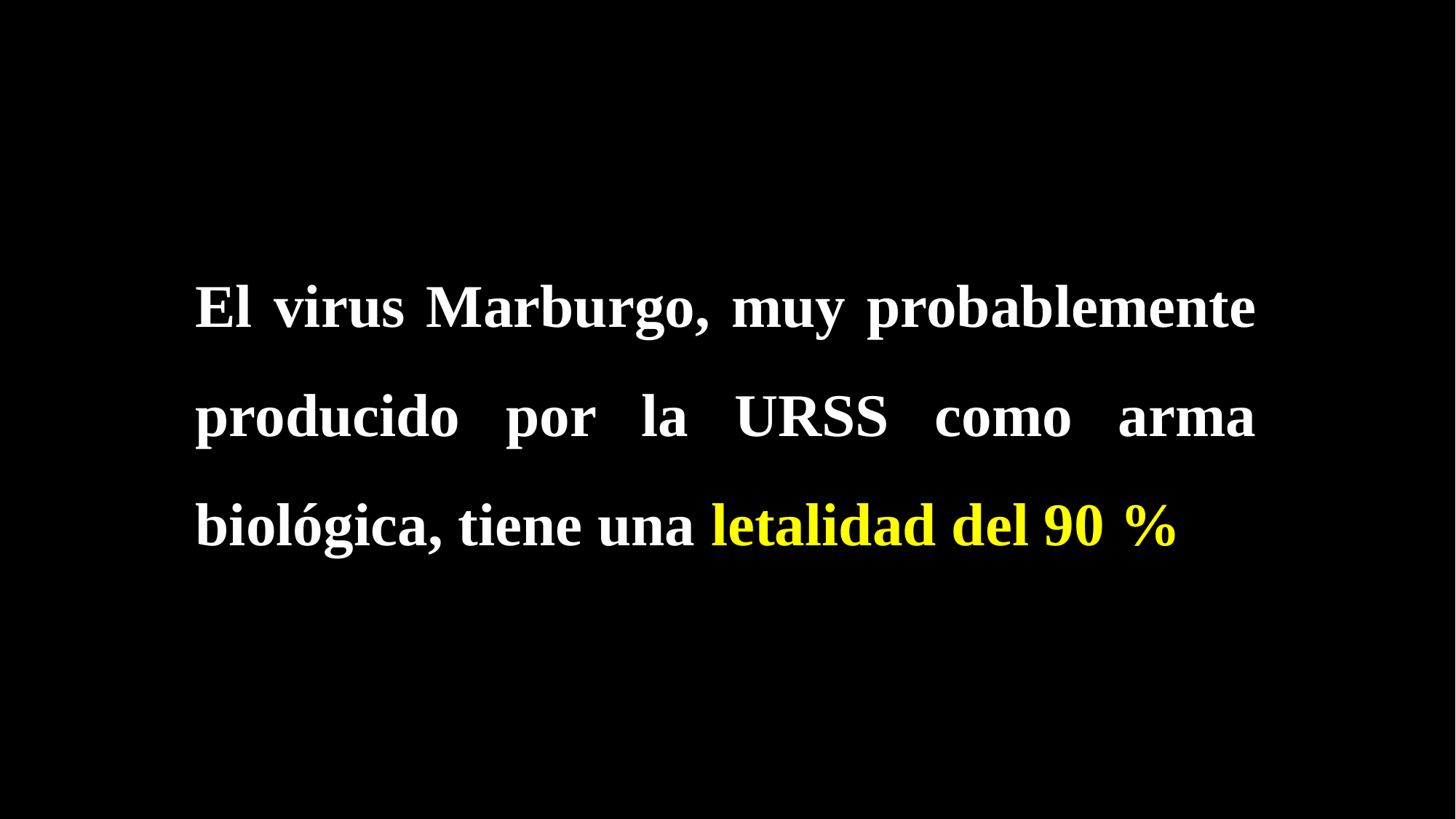

El virus Marburgo, muy probablemente producido por la URSS como arma biológica, tiene una letalidad del 90 %